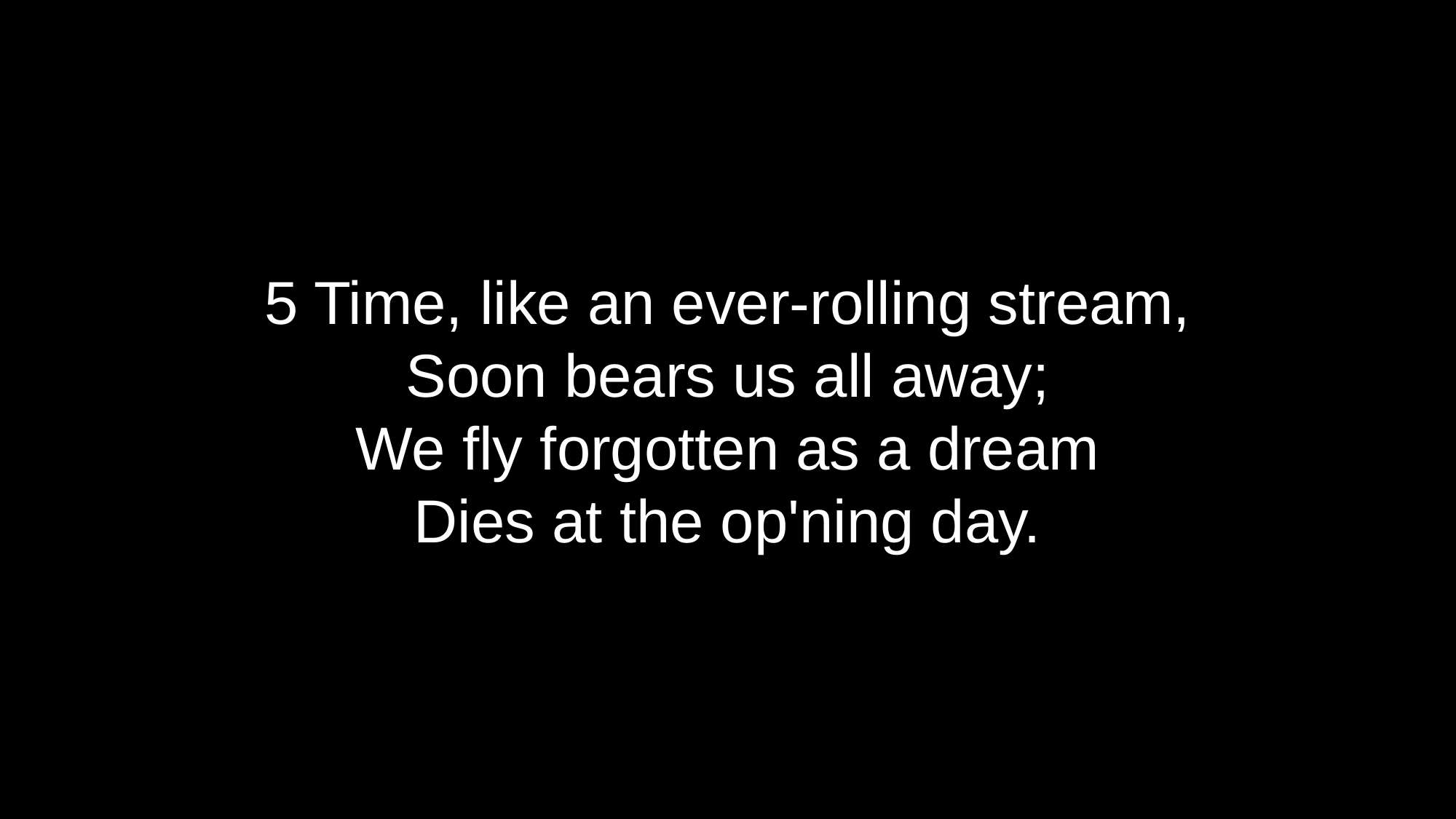

5 Time, like an ever-rolling stream,
Soon bears us all away;
We fly forgotten as a dream
Dies at the op'ning day.